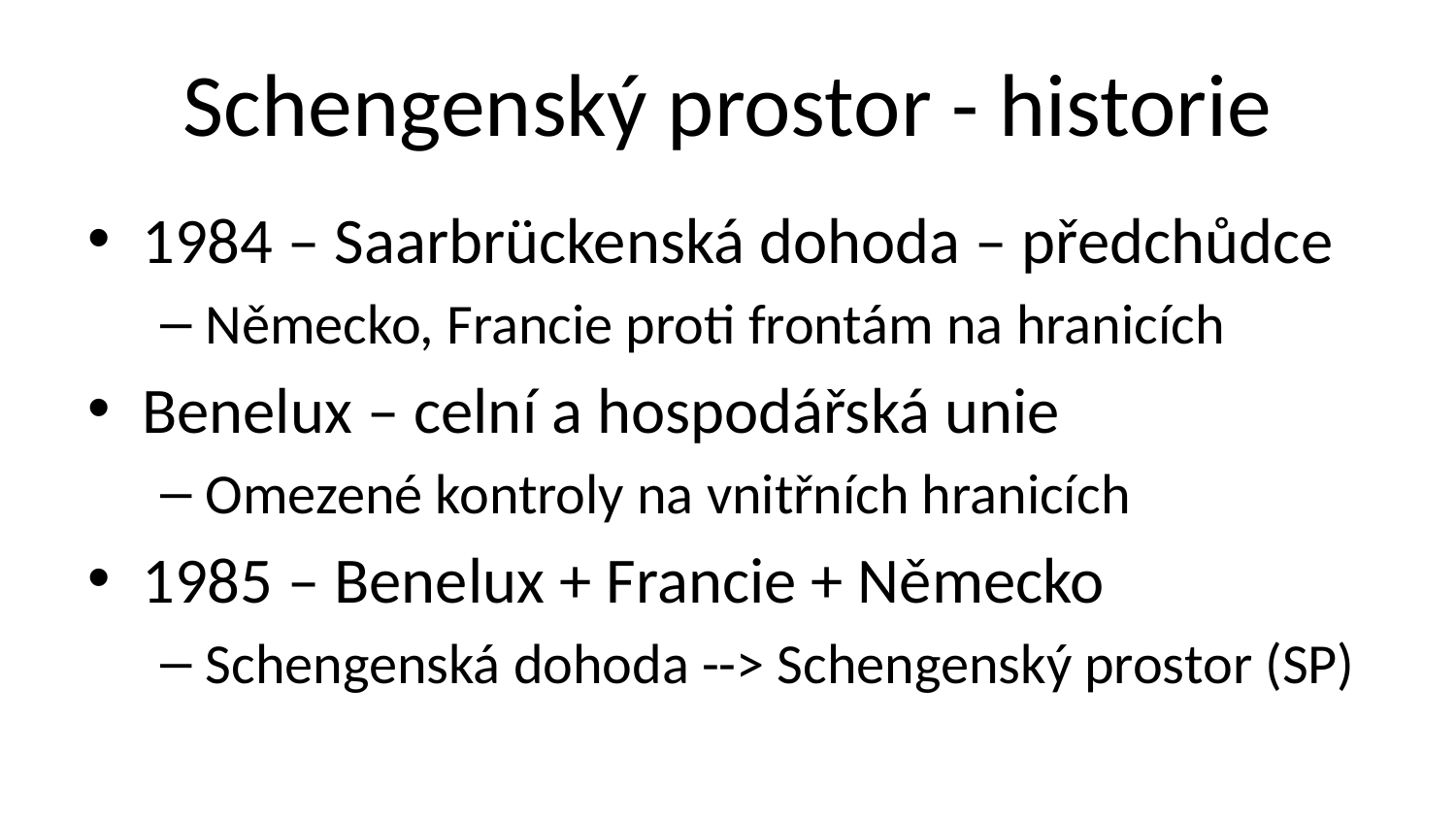

# Schengenský prostor - historie
1984 – Saarbrückenská dohoda – předchůdce
Německo, Francie proti frontám na hranicích
Benelux – celní a hospodářská unie
Omezené kontroly na vnitřních hranicích
1985 – Benelux + Francie + Německo
Schengenská dohoda --> Schengenský prostor (SP)